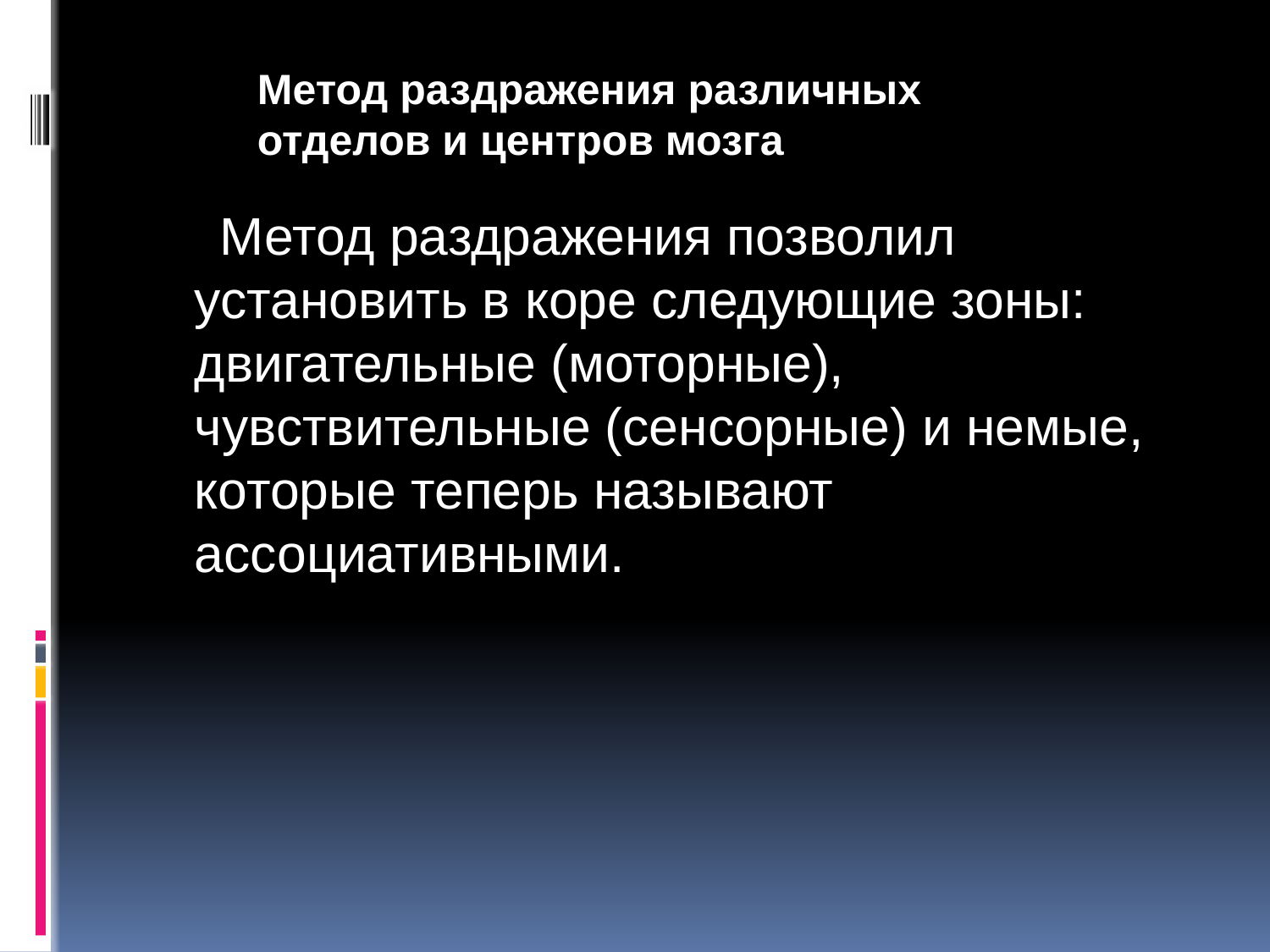

Метод раздражения различных отделов и центров мозга
     Метод раздражения позволил установить в коре следующие зоны: двигательные (моторные), чувствительные (сенсорные) и немые, которые теперь называют ассоциативными.